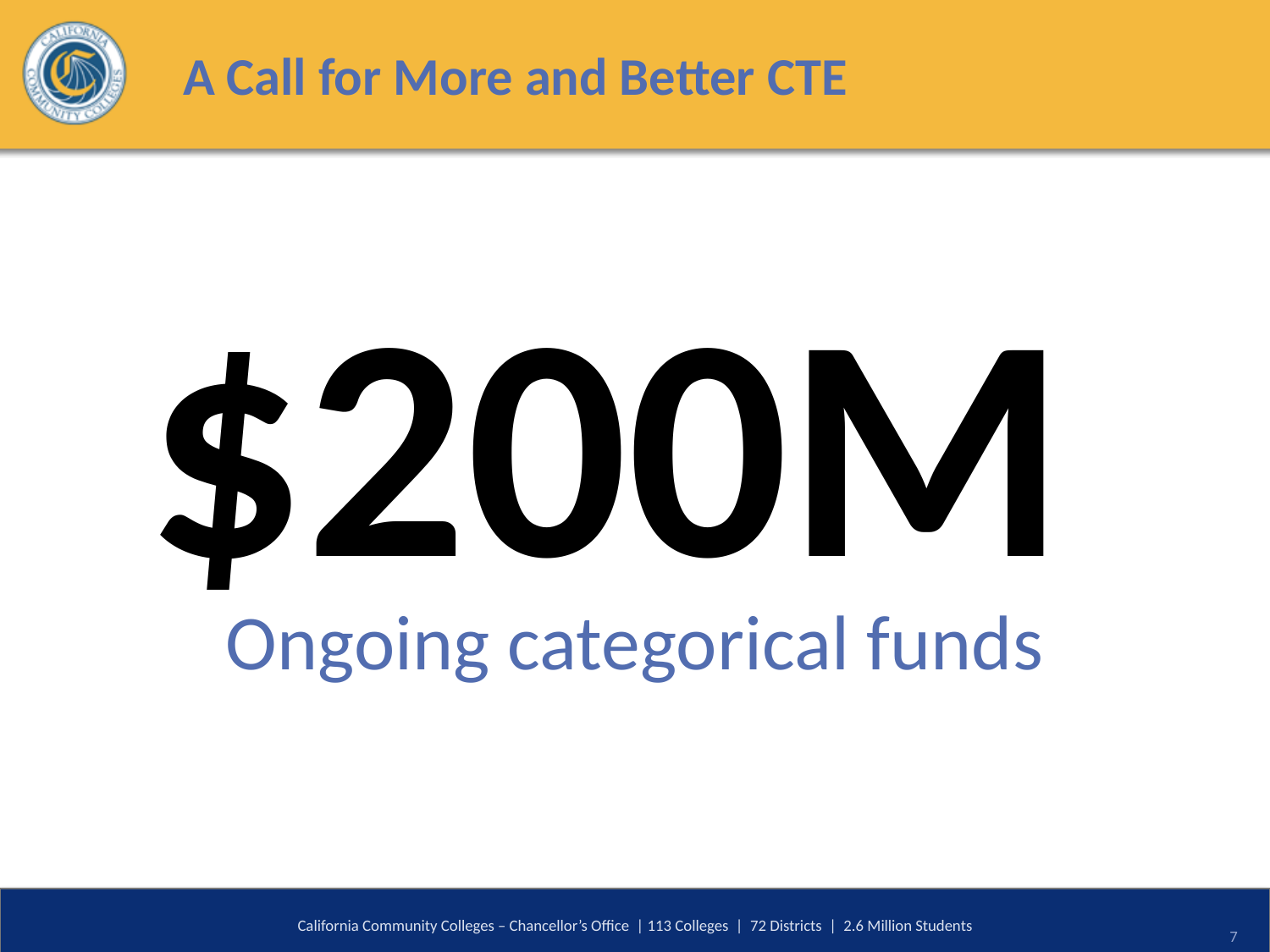

# A Call for More and Better CTE
$200M
Ongoing categorical funds
California Community Colleges – Chancellor’s Office  | 113 Colleges  |  72 Districts  |  2.6 Million Students
7